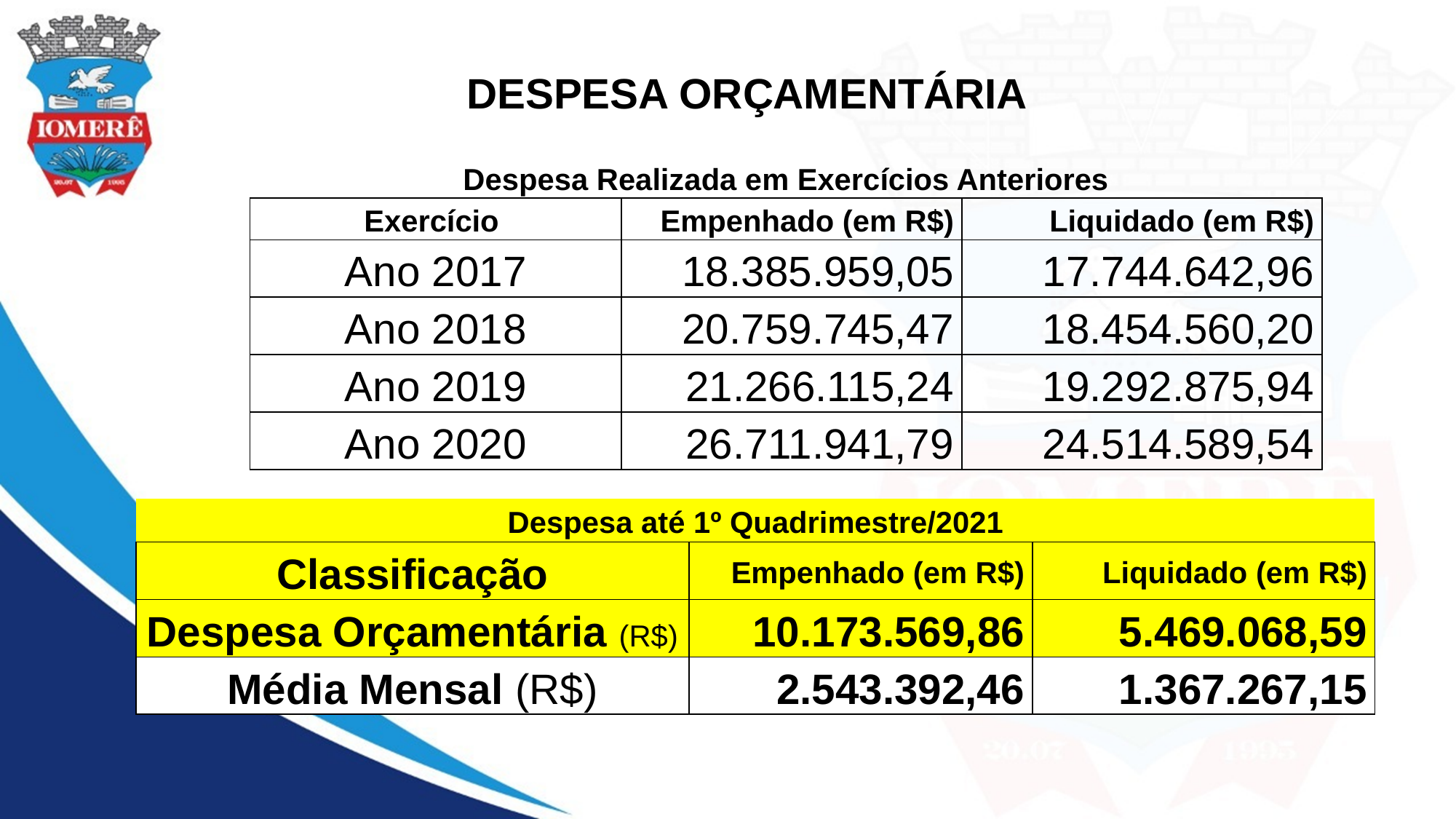

# DESPESA ORÇAMENTÁRIA
| Despesa Realizada em Exercícios Anteriores |  |  |
| --- | --- | --- |
| Exercício | Empenhado (em R$) | Liquidado (em R$) |
| Ano 2017 | 18.385.959,05 | 17.744.642,96 |
| Ano 2018 | 20.759.745,47 | 18.454.560,20 |
| Ano 2019 | 21.266.115,24 | 19.292.875,94 |
| Ano 2020 | 26.711.941,79 | 24.514.589,54 |
| Despesa até 1º Quadrimestre/2021 |  |  |
| --- | --- | --- |
| Classificação | Empenhado (em R$) | Liquidado (em R$) |
| Despesa Orçamentária (R$) | 10.173.569,86 | 5.469.068,59 |
| Média Mensal (R$) | 2.543.392,46 | 1.367.267,15 |